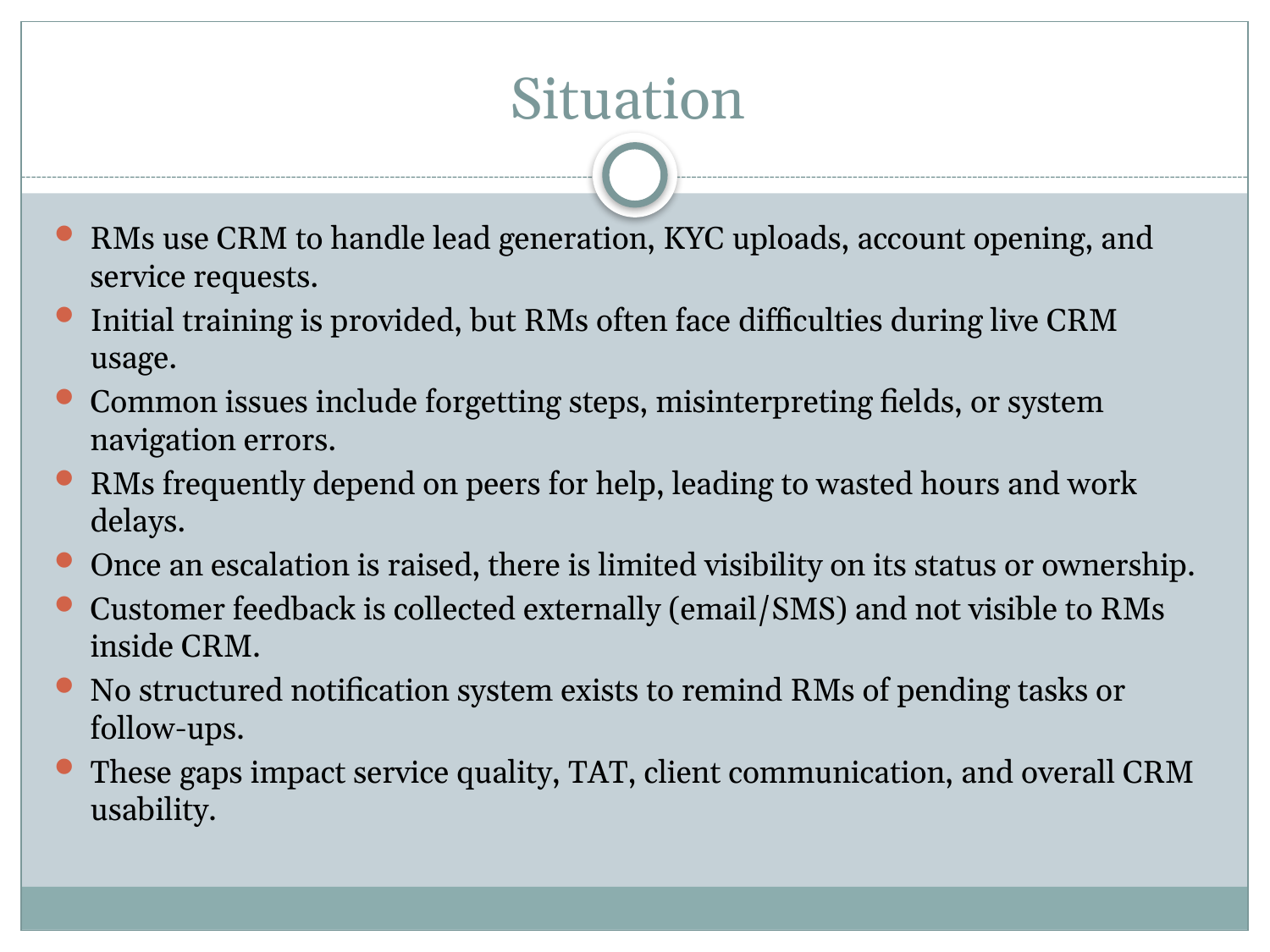

# Situation
RMs use CRM to handle lead generation, KYC uploads, account opening, and service requests.
Initial training is provided, but RMs often face difficulties during live CRM usage.
Common issues include forgetting steps, misinterpreting fields, or system navigation errors.
RMs frequently depend on peers for help, leading to wasted hours and work delays.
Once an escalation is raised, there is limited visibility on its status or ownership.
Customer feedback is collected externally (email/SMS) and not visible to RMs inside CRM.
No structured notification system exists to remind RMs of pending tasks or follow-ups.
These gaps impact service quality, TAT, client communication, and overall CRM usability.